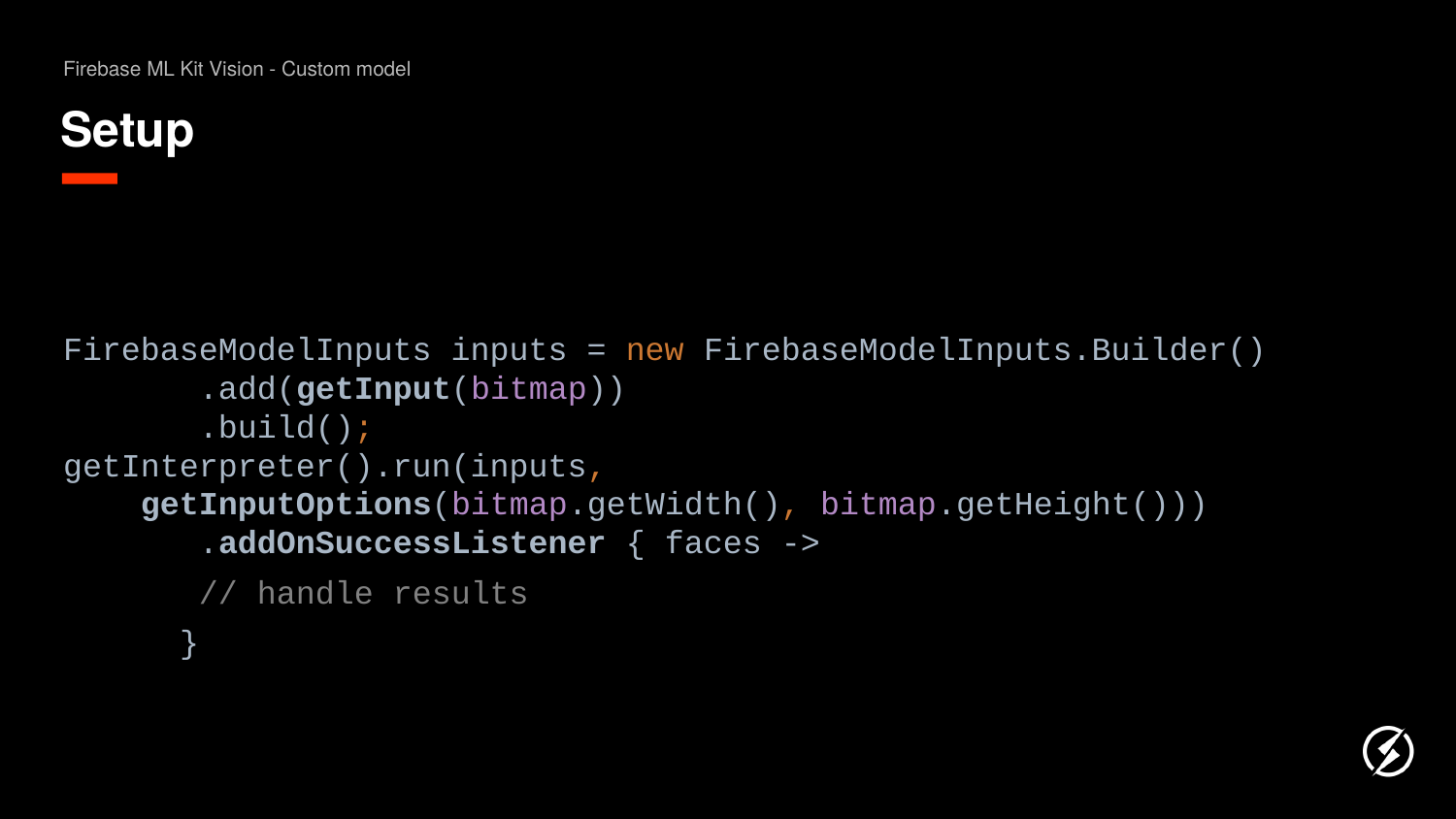

# Firebase ML Kit Vision - Custom model
Setup
FirebaseModelInputs inputs = new FirebaseModelInputs.Builder()
       .add(getInput(bitmap))
       .build();
getInterpreter().run(inputs,
    getInputOptions(bitmap.getWidth(), bitmap.getHeight()))
       .addOnSuccessListener { faces ->
       // handle results
      }